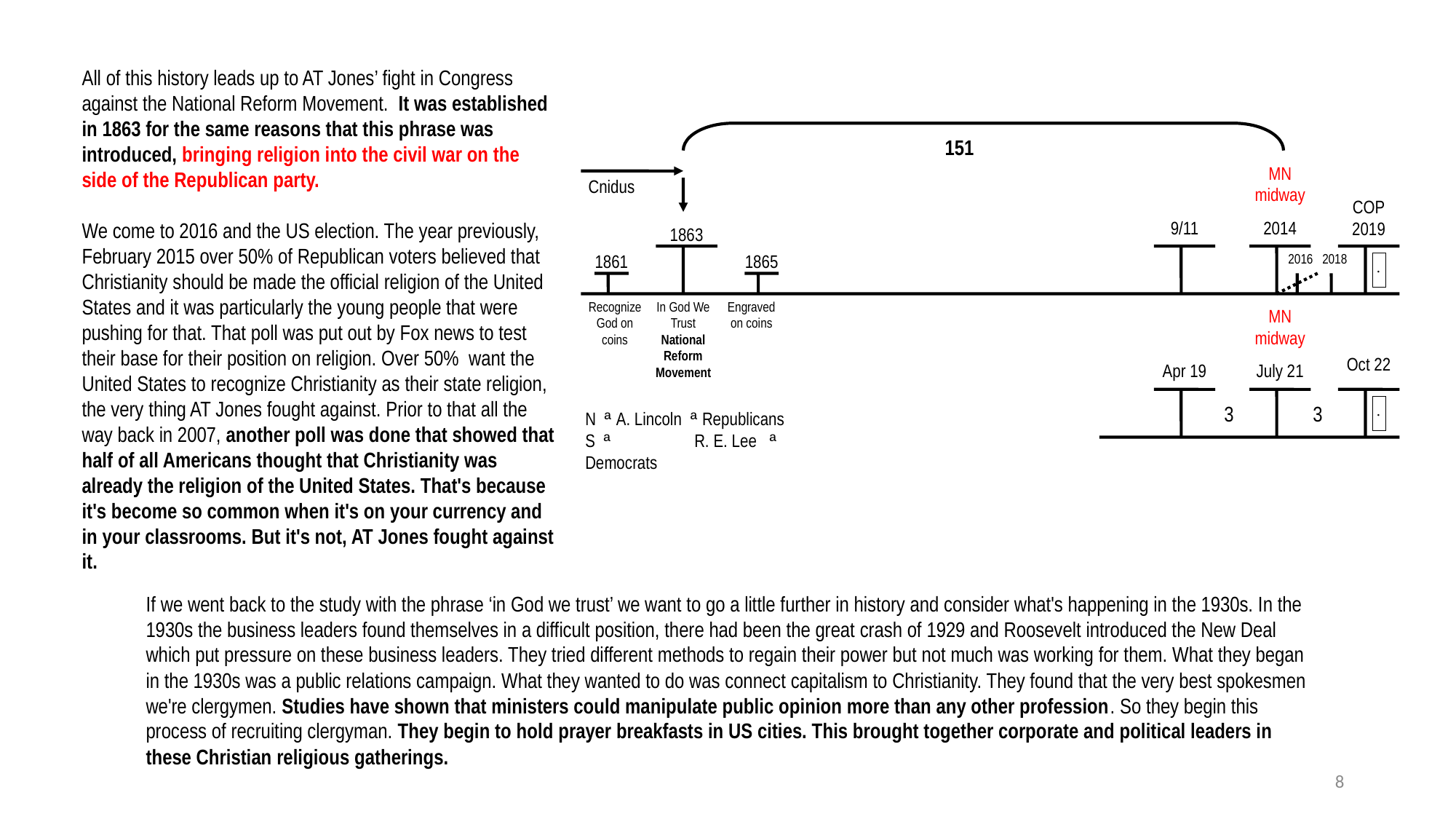

All of this history leads up to AT Jones’ fight in Congress against the National Reform Movement.  It was established in 1863 for the same reasons that this phrase was introduced, bringing religion into the civil war on the side of the Republican party.
We come to 2016 and the US election. The year previously, February 2015 over 50% of Republican voters believed that Christianity should be made the official religion of the United States and it was particularly the young people that were pushing for that. That poll was put out by Fox news to test their base for their position on religion. Over 50%  want the United States to recognize Christianity as their state religion, the very thing AT Jones fought against. Prior to that all the way back in 2007, another poll was done that showed that half of all Americans thought that Christianity was already the religion of the United States. That's because it's become so common when it's on your currency and in your classrooms. But it's not, AT Jones fought against it.

151
MN
midway

Cnidus

COP
2019
9/11
2014
1863
1861

1865

2016
2018

.

Recognize
God on coins
In God We Trust
National Reform Movement
Engraved on coins
MN
midway
Oct 22
Apr 19
July 21

3
3
.
N  ª A. Lincoln  ª Republicans
S  ª	R. E. Lee   ª	Democrats

If we went back to the study with the phrase ‘in God we trust’ we want to go a little further in history and consider what's happening in the 1930s. In the 1930s the business leaders found themselves in a difficult position, there had been the great crash of 1929 and Roosevelt introduced the New Deal which put pressure on these business leaders. They tried different methods to regain their power but not much was working for them. What they began in the 1930s was a public relations campaign. What they wanted to do was connect capitalism to Christianity. They found that the very best spokesmen we're clergymen. Studies have shown that ministers could manipulate public opinion more than any other profession. So they begin this process of recruiting clergyman. They begin to hold prayer breakfasts in US cities. This brought together corporate and political leaders in these Christian religious gatherings.
8